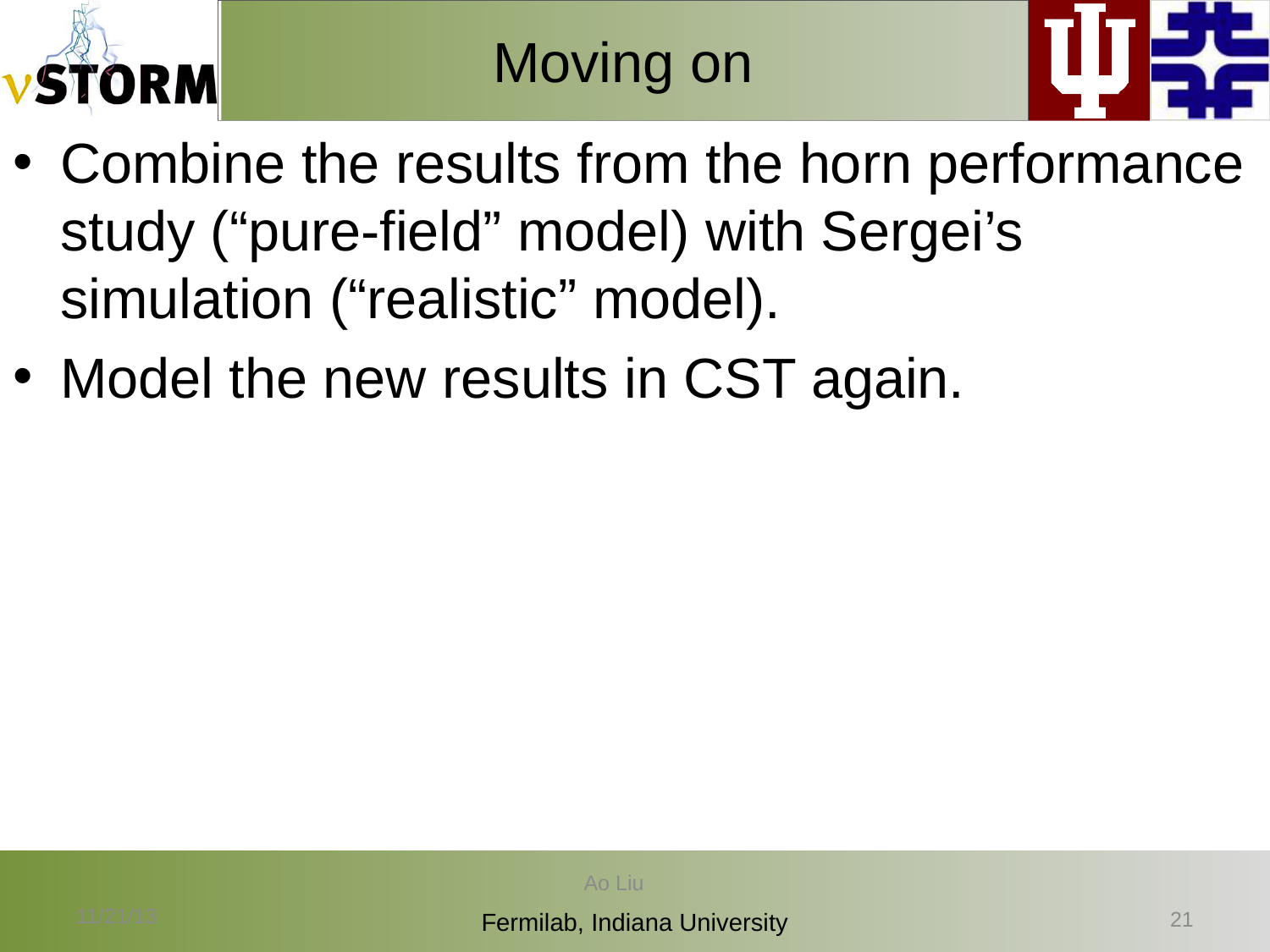

# Moving on
Combine the results from the horn performance study (“pure-field” model) with Sergei’s simulation (“realistic” model).
Model the new results in CST again.
Ao Liu
11/21/13
21